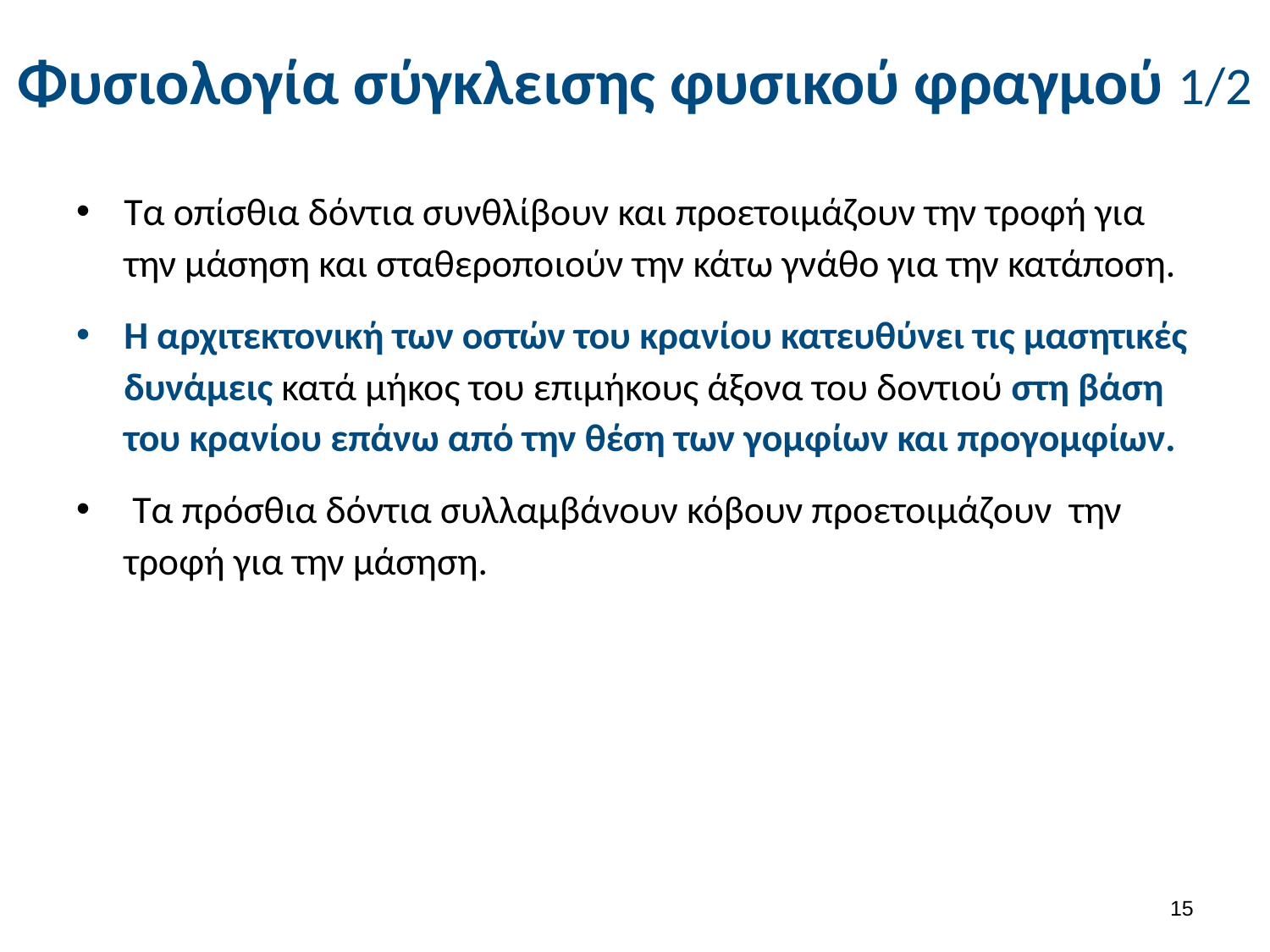

# Φυσιολογία σύγκλεισης φυσικού φραγμού 1/2
Τα οπίσθια δόντια συνθλίβουν και προετοιμάζουν την τροφή για την μάσηση και σταθεροποιούν την κάτω γνάθο για την κατάποση.
Η αρχιτεκτονική των οστών του κρανίου κατευθύνει τις μασητικές δυνάμεις κατά μήκος του επιμήκους άξονα του δοντιού στη βάση του κρανίου επάνω από την θέση των γομφίων και προγομφίων.
 Τα πρόσθια δόντια συλλαμβάνουν κόβουν προετοιμάζουν  την τροφή για την μάσηση.
15